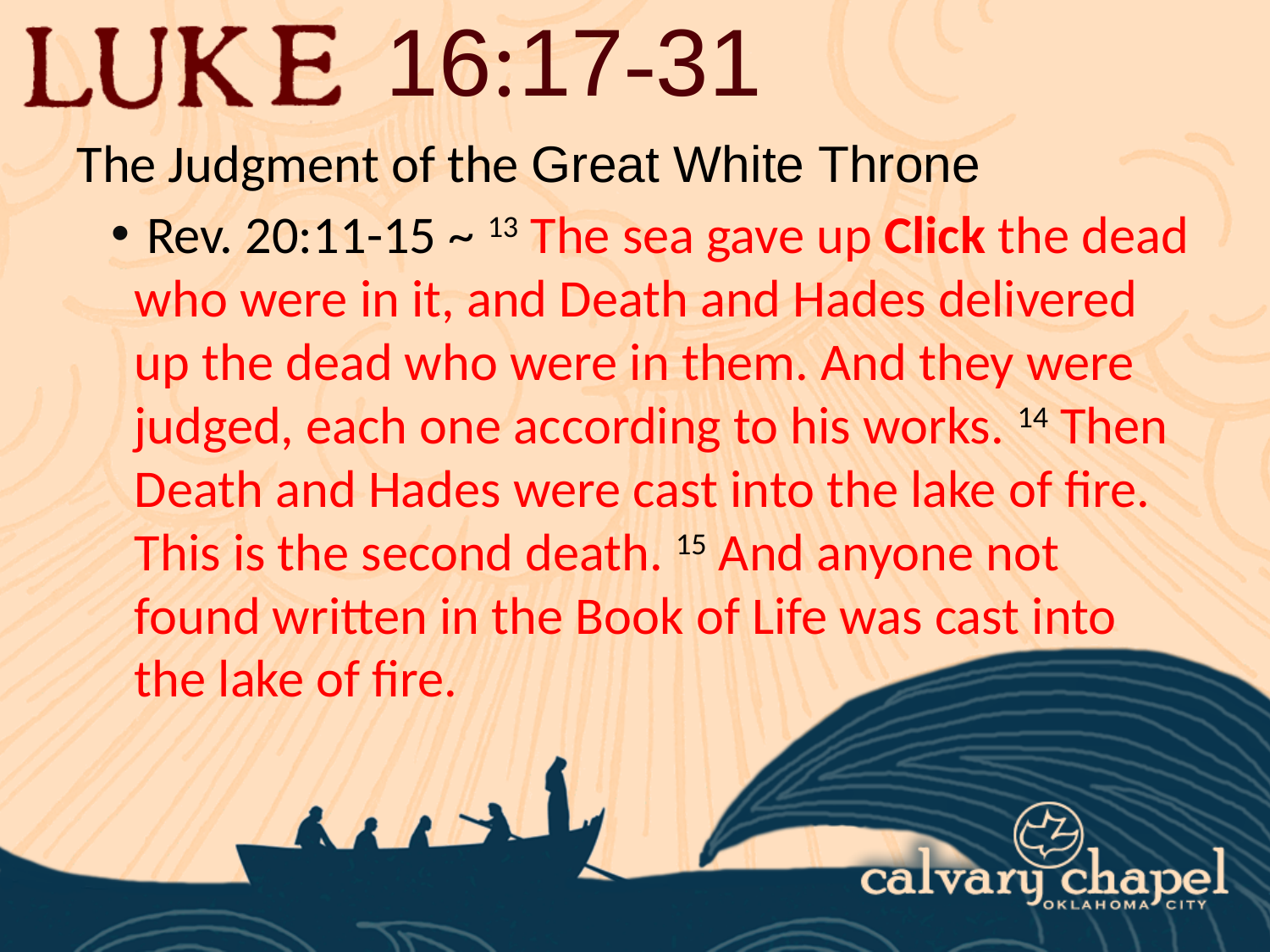

16:17-31
The Judgment of the Great White Throne
 Rev. 20:11-15 ~ 13 The sea gave up Click the dead who were in it, and Death and Hades delivered up the dead who were in them. And they were judged, each one according to his works. 14 Then Death and Hades were cast into the lake of fire. This is the second death. 15 And anyone not found written in the Book of Life was cast into the lake of fire.